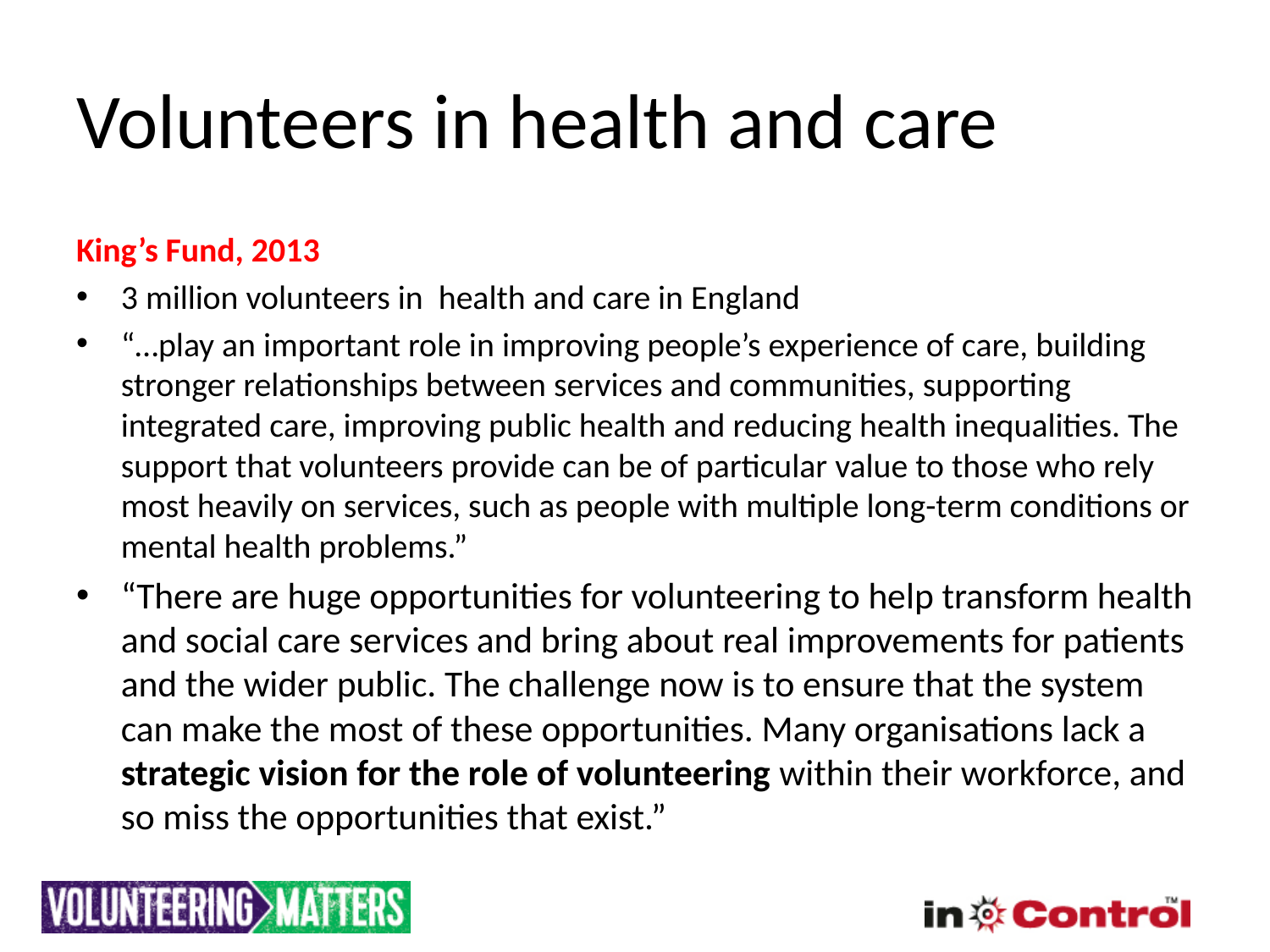

# Volunteers in health and care
King’s Fund, 2013
3 million volunteers in  health and care in England
“…play an important role in improving people’s experience of care, building stronger relationships between services and communities, supporting integrated care, improving public health and reducing health inequalities. The support that volunteers provide can be of particular value to those who rely most heavily on services, such as people with multiple long-term conditions or mental health problems.”
“There are huge opportunities for volunteering to help transform health and social care services and bring about real improvements for patients and the wider public. The challenge now is to ensure that the system can make the most of these opportunities. Many organisations lack a strategic vision for the role of volunteering within their workforce, and so miss the opportunities that exist.”